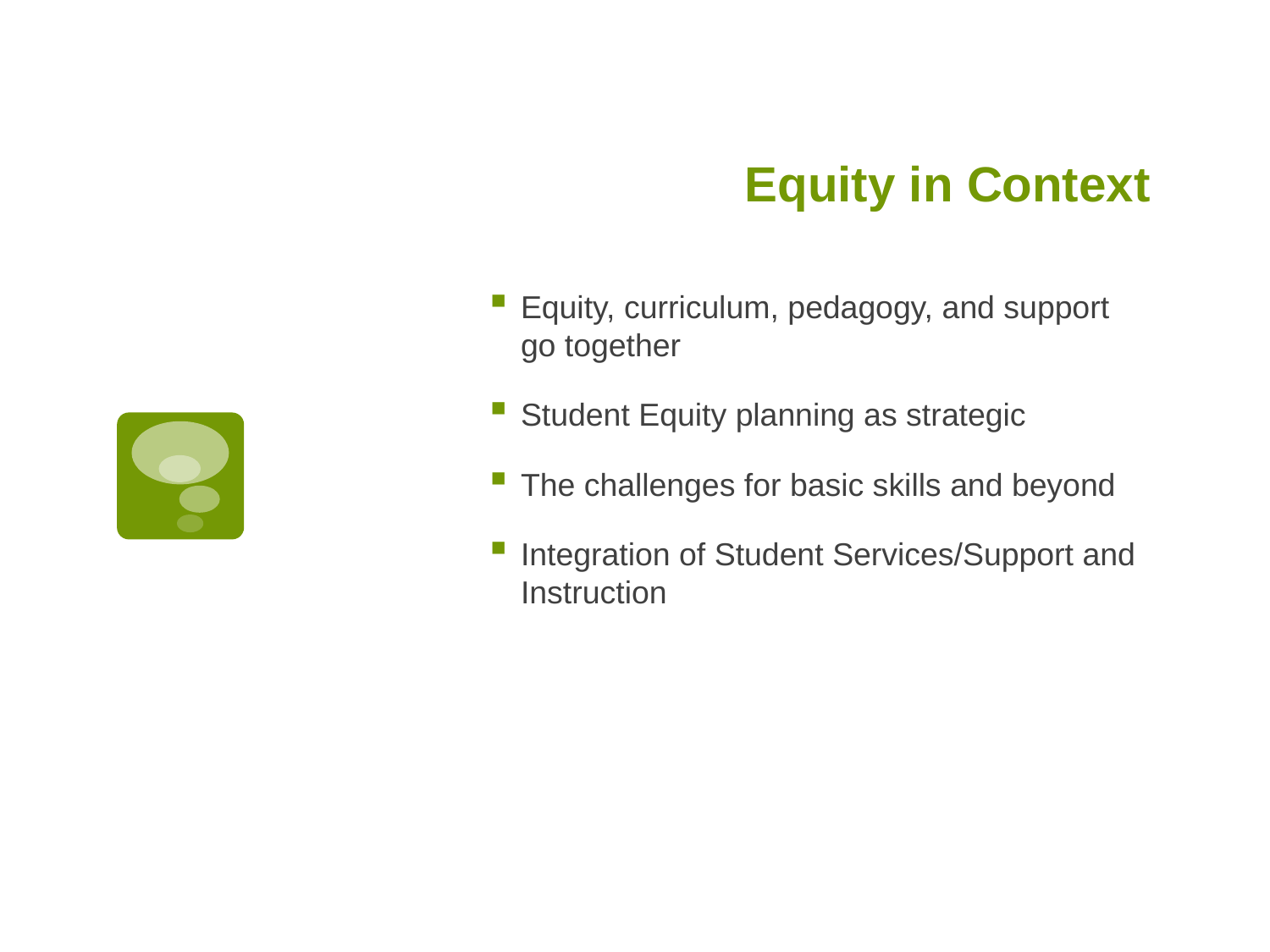

# Equity in Context
Equity, curriculum, pedagogy, and support go together
Student Equity planning as strategic
The challenges for basic skills and beyond
Integration of Student Services/Support and Instruction